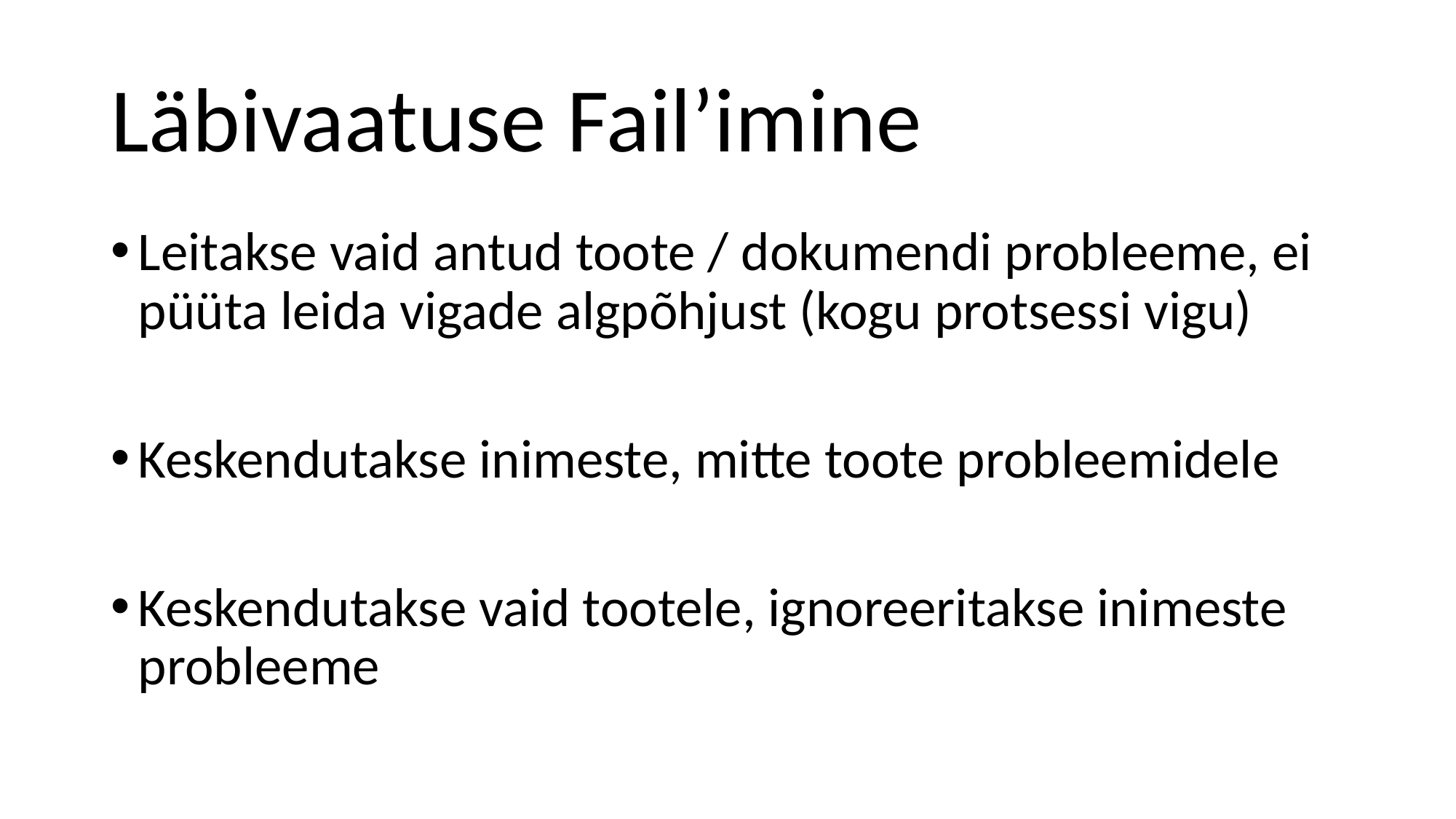

# Läbivaatuse Fail’imine
Leitakse vaid antud toote / dokumendi probleeme, ei püüta leida vigade algpõhjust (kogu protsessi vigu)

Keskendutakse inimeste, mitte toote probleemidele

Keskendutakse vaid tootele, ignoreeritakse inimeste probleeme